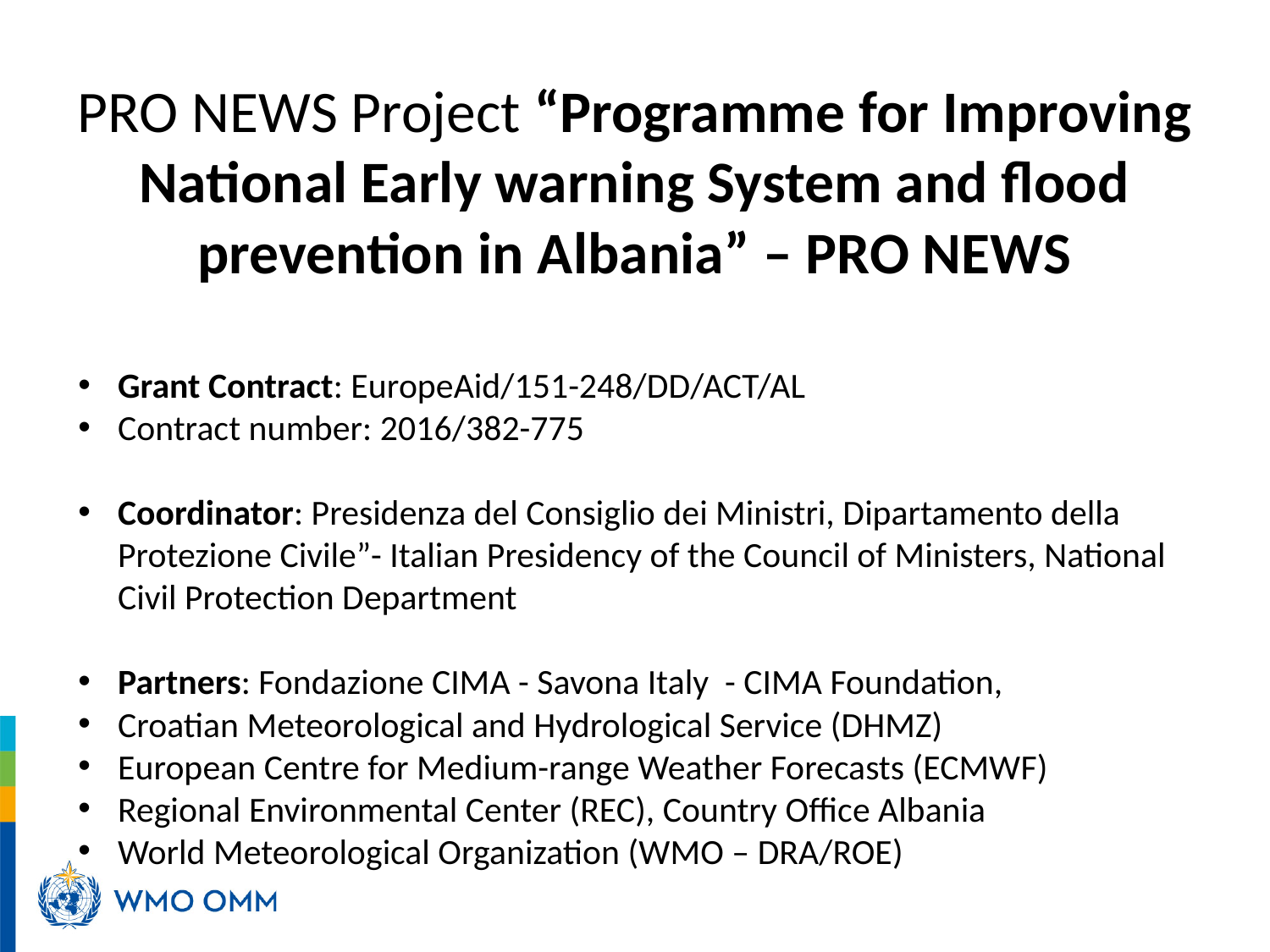

# PRO NEWS Project “Programme for Improving National Early warning System and flood prevention in Albania” – PRO NEWS
Grant Contract: EuropeAid/151-248/DD/ACT/AL
Contract number: 2016/382-775

Coordinator: Presidenza del Consiglio dei Ministri, Dipartamento della Protezione Civile”- Italian Presidency of the Council of Ministers, National Civil Protection Department

Partners: Fondazione CIMA - Savona Italy  - CIMA Foundation,
Croatian Meteorological and Hydrological Service (DHMZ)
European Centre for Medium-range Weather Forecasts (ECMWF)
Regional Environmental Center (REC), Country Office Albania
World Meteorological Organization (WMO – DRA/ROE)